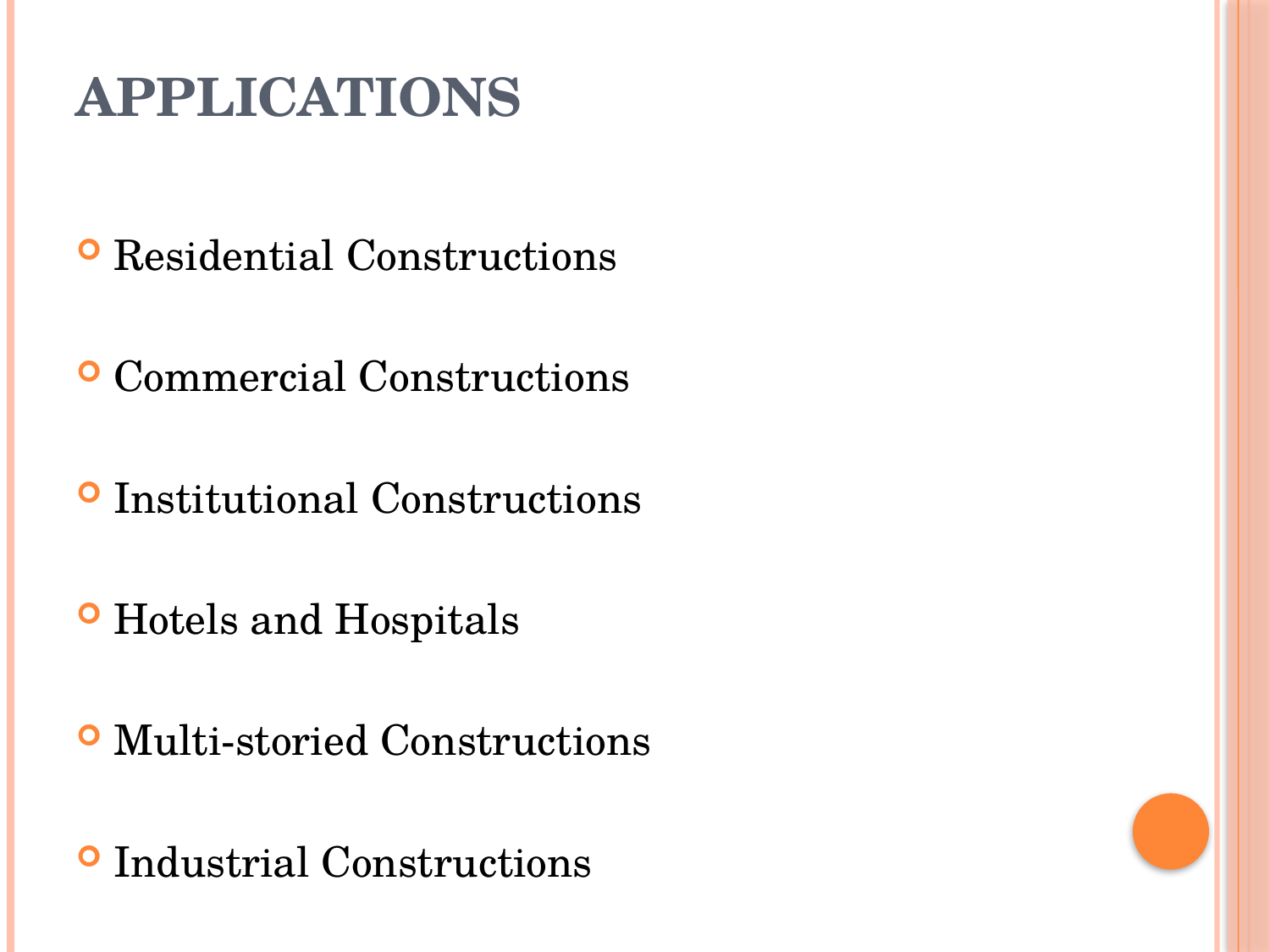

# Applications
Residential Constructions

Commercial Constructions

Institutional Constructions

Hotels and Hospitals

Multi-storied Constructions

Industrial Constructions